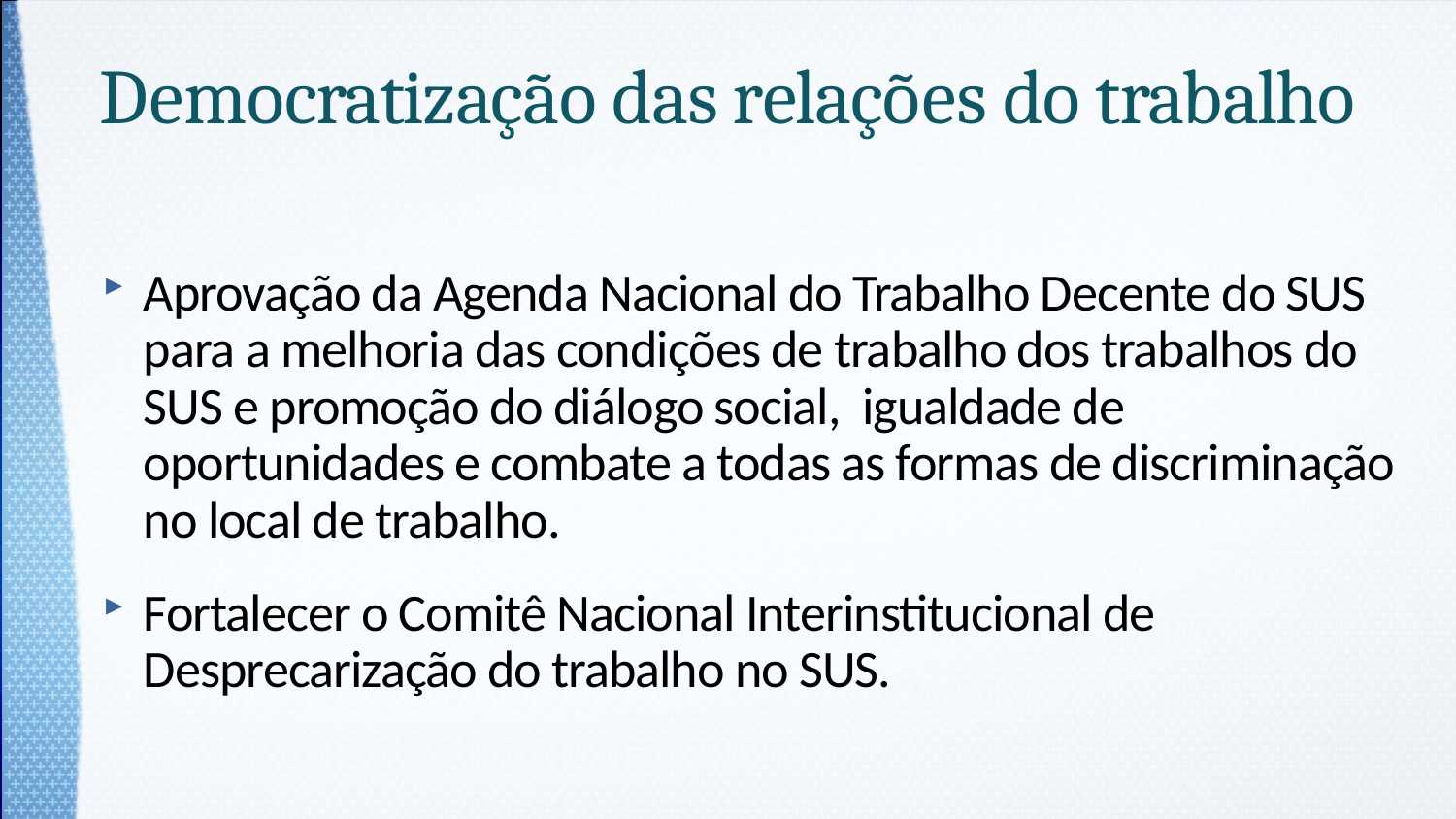

# Democratização das relações do trabalho
Aprovação da Agenda Nacional do Trabalho Decente do SUS para a melhoria das condições de trabalho dos trabalhos do SUS e promoção do diálogo social,  igualdade de oportunidades e combate a todas as formas de discriminação no local de trabalho.
Fortalecer o Comitê Nacional Interinstitucional de Desprecarização do trabalho no SUS.